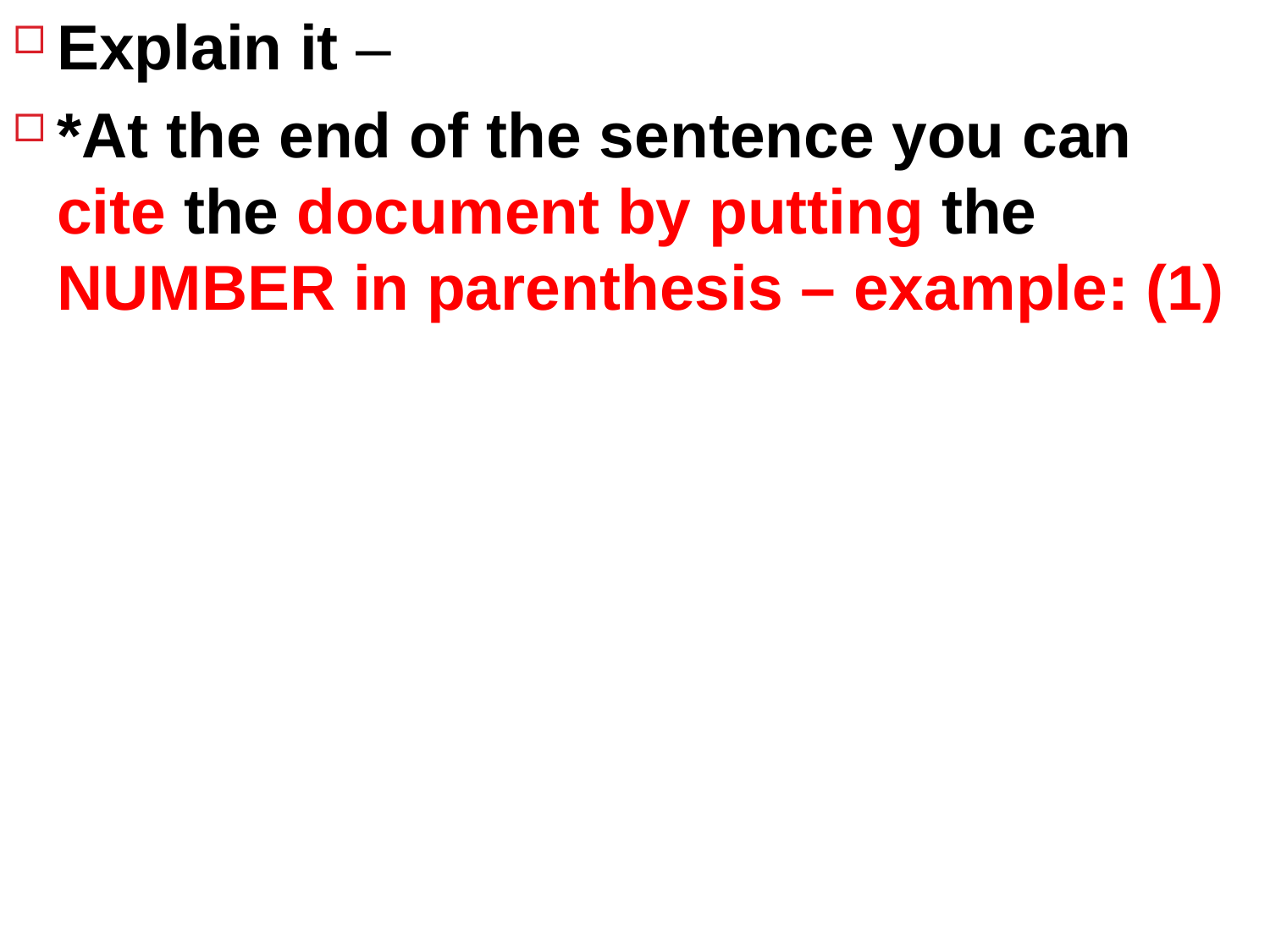

Explain it –
*At the end of the sentence you can cite the document by putting the NUMBER in parenthesis – example: (1)